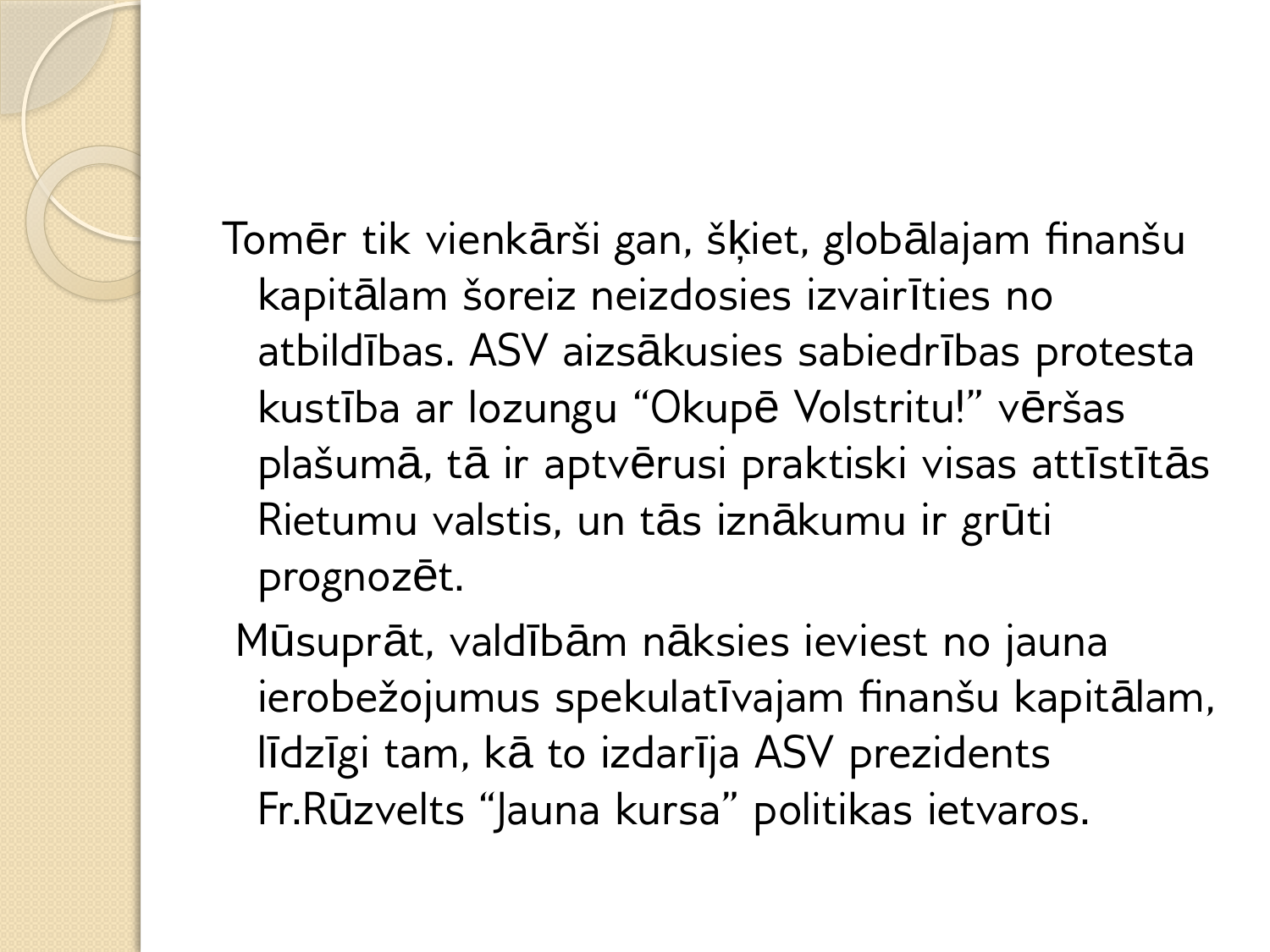

Tomēr tik vienkārši gan, šķiet, globālajam finanšu kapitālam šoreiz neizdosies izvairīties no atbildības. ASV aizsākusies sabiedrības protesta kustība ar lozungu “Okupē Volstritu!” vēršas plašumā, tā ir aptvērusi praktiski visas attīstītās Rietumu valstis, un tās iznākumu ir grūti prognozēt.
 Mūsuprāt, valdībām nāksies ieviest no jauna ierobežojumus spekulatīvajam finanšu kapitālam, līdzīgi tam, kā to izdarīja ASV prezidents Fr.Rūzvelts “Jauna kursa” politikas ietvaros.